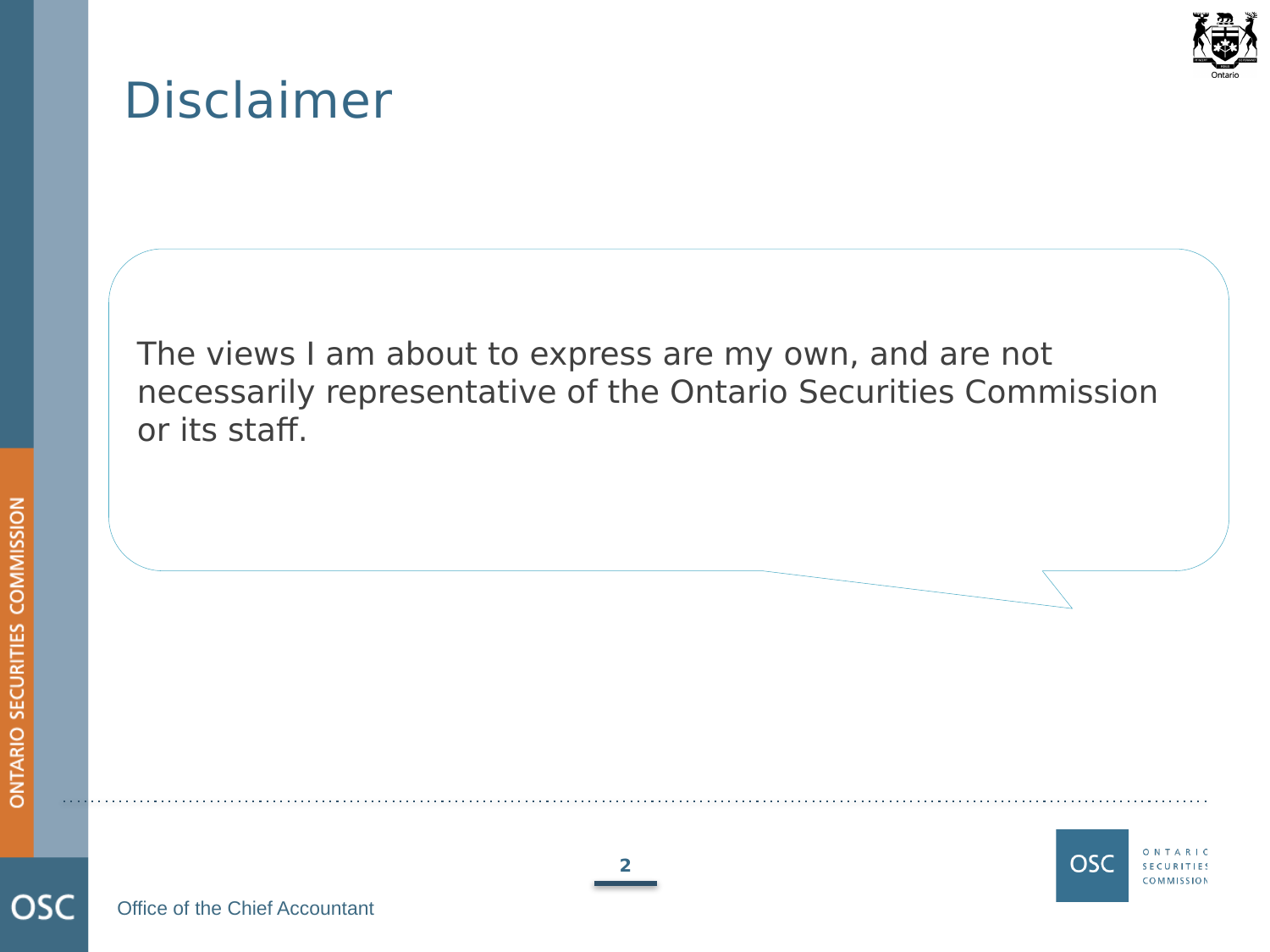

# Disclaimer
The views I am about to express are my own, and are not necessarily representative of the Ontario Securities Commission or its staff.

2